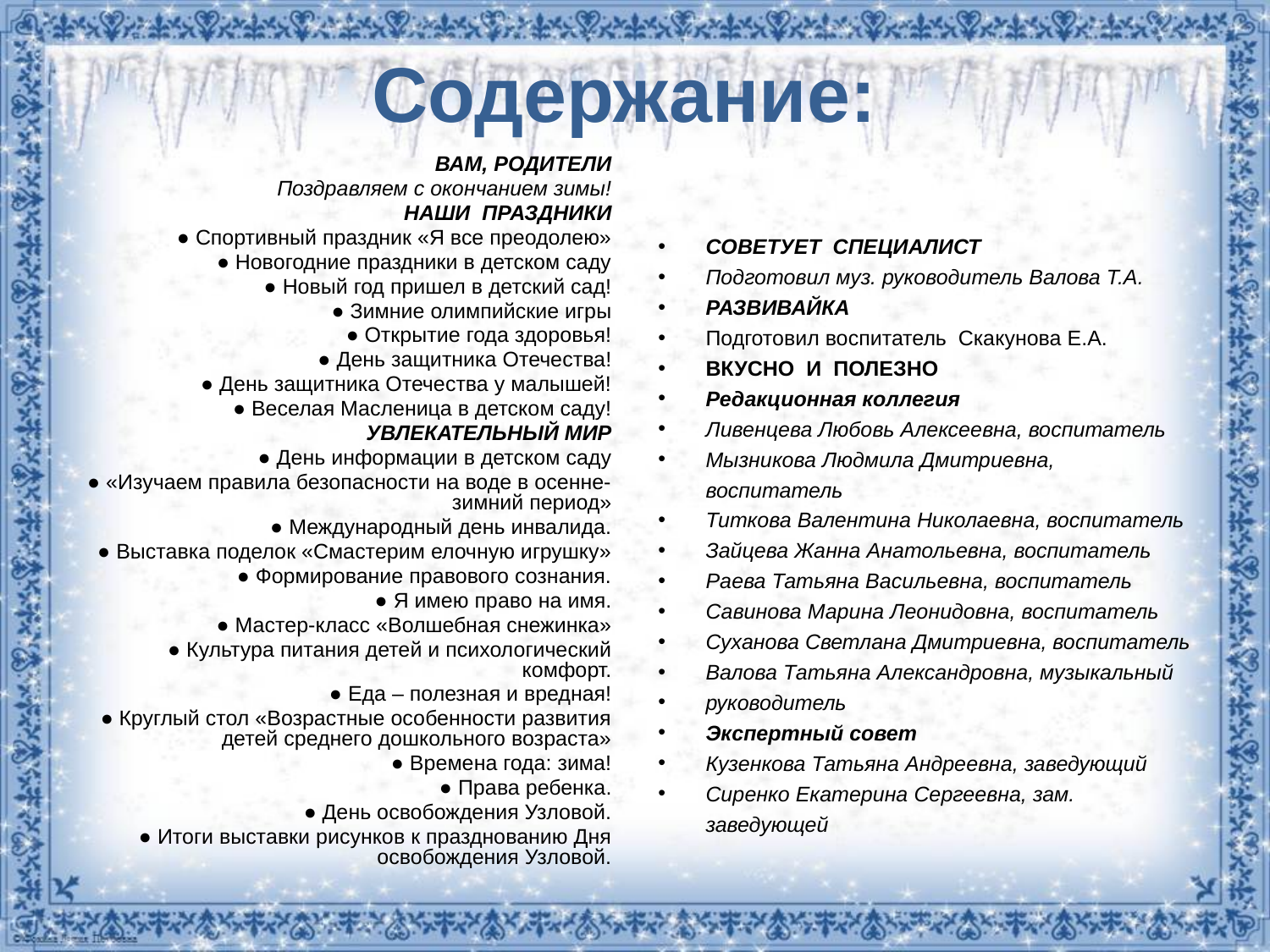

# Содержание:
ВАМ, РОДИТЕЛИ
Поздравляем с окончанием зимы!
НАШИ  ПРАЗДНИКИ
● Спортивный праздник «Я все преодолею»
● Новогодние праздники в детском саду
● Новый год пришел в детский сад!
● Зимние олимпийские игры
● Открытие года здоровья!
● День защитника Отечества!
● День защитника Отечества у малышей!
● Веселая Масленица в детском саду!
УВЛЕКАТЕЛЬНЫЙ МИР
● День информации в детском саду
● «Изучаем правила безопасности на воде в осенне-зимний период»
● Международный день инвалида.
● Выставка поделок «Смастерим елочную игрушку»
● Формирование правового сознания.
● Я имею право на имя.
● Мастер-класс «Волшебная снежинка»
● Культура питания детей и психологический комфорт.
● Еда – полезная и вредная!
● Круглый стол «Возрастные особенности развития детей среднего дошкольного возраста»
● Времена года: зима!
● Права ребенка.
● День освобождения Узловой.
● Итоги выставки рисунков к празднованию Дня освобождения Узловой.

СОВЕТУЕТ  СПЕЦИАЛИСТ
Подготовил муз. руководитель Валова Т.А.
РАЗВИВАЙКА
Подготовил воспитатель  Скакунова Е.А.
ВКУСНО  И  ПОЛЕЗНО
Редакционная коллегия
Ливенцева Любовь Алексеевна, воспитатель
Мызникова Людмила Дмитриевна, воспитатель
Титкова Валентина Николаевна, воспитатель
Зайцева Жанна Анатольевна, воспитатель
Раева Татьяна Васильевна, воспитатель
Савинова Марина Леонидовна, воспитатель
Суханова Светлана Дмитриевна, воспитатель
Валова Татьяна Александровна, музыкальный
руководитель
Экспертный совет
Кузенкова Татьяна Андреевна, заведующий
Сиренко Екатерина Сергеевна, зам. заведующей